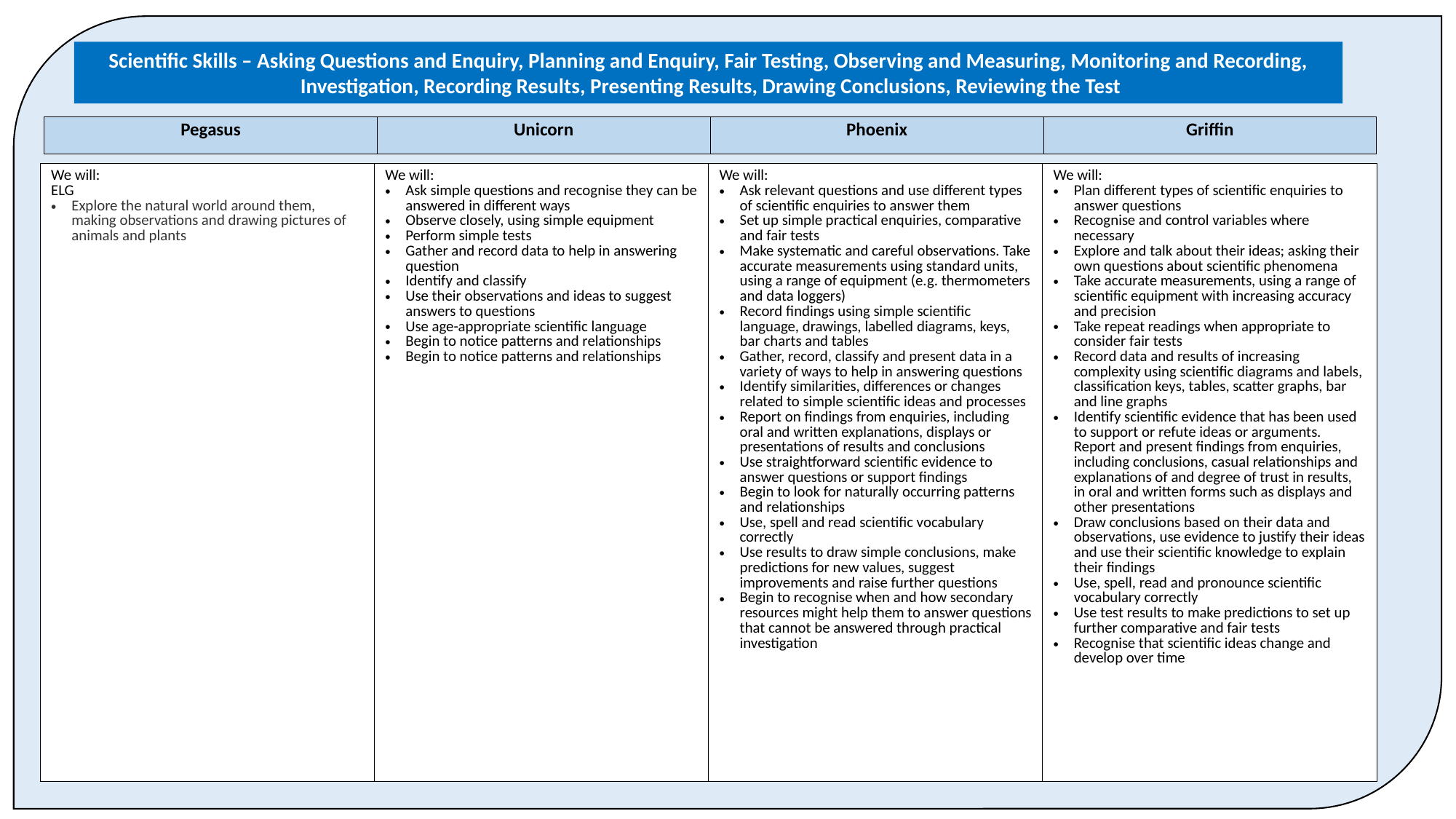

Scientific Skills – Asking Questions and Enquiry, Planning and Enquiry, Fair Testing, Observing and Measuring, Monitoring and Recording,
 Investigation, Recording Results, Presenting Results, Drawing Conclusions, Reviewing the Test
| Pegasus | Unicorn | Phoenix | Griffin |
| --- | --- | --- | --- |
| We will: ELG Explore the natural world around them, making observations and drawing pictures of animals and plants | We will: Ask simple questions and recognise they can be answered in different ways Observe closely, using simple equipment Perform simple tests Gather and record data to help in answering question Identify and classify Use their observations and ideas to suggest answers to questions Use age-appropriate scientific language Begin to notice patterns and relationships Begin to notice patterns and relationships | We will: Ask relevant questions and use different types of scientific enquiries to answer them Set up simple practical enquiries, comparative and fair tests Make systematic and careful observations. Take accurate measurements using standard units, using a range of equipment (e.g. thermometers and data loggers) Record findings using simple scientific language, drawings, labelled diagrams, keys, bar charts and tables Gather, record, classify and present data in a variety of ways to help in answering questions Identify similarities, differences or changes related to simple scientific ideas and processes Report on findings from enquiries, including oral and written explanations, displays or presentations of results and conclusions Use straightforward scientific evidence to answer questions or support findings Begin to look for naturally occurring patterns and relationships Use, spell and read scientific vocabulary correctly Use results to draw simple conclusions, make predictions for new values, suggest improvements and raise further questions Begin to recognise when and how secondary resources might help them to answer questions that cannot be answered through practical investigation | We will: Plan different types of scientific enquiries to answer questions Recognise and control variables where necessary Explore and talk about their ideas; asking their own questions about scientific phenomena Take accurate measurements, using a range of scientific equipment with increasing accuracy and precision Take repeat readings when appropriate to consider fair tests Record data and results of increasing complexity using scientific diagrams and labels, classification keys, tables, scatter graphs, bar and line graphs Identify scientific evidence that has been used to support or refute ideas or arguments. Report and present findings from enquiries, including conclusions, casual relationships and explanations of and degree of trust in results, in oral and written forms such as displays and other presentations Draw conclusions based on their data and observations, use evidence to justify their ideas and use their scientific knowledge to explain their findings Use, spell, read and pronounce scientific vocabulary correctly Use test results to make predictions to set up further comparative and fair tests Recognise that scientific ideas change and develop over time |
| --- | --- | --- | --- |